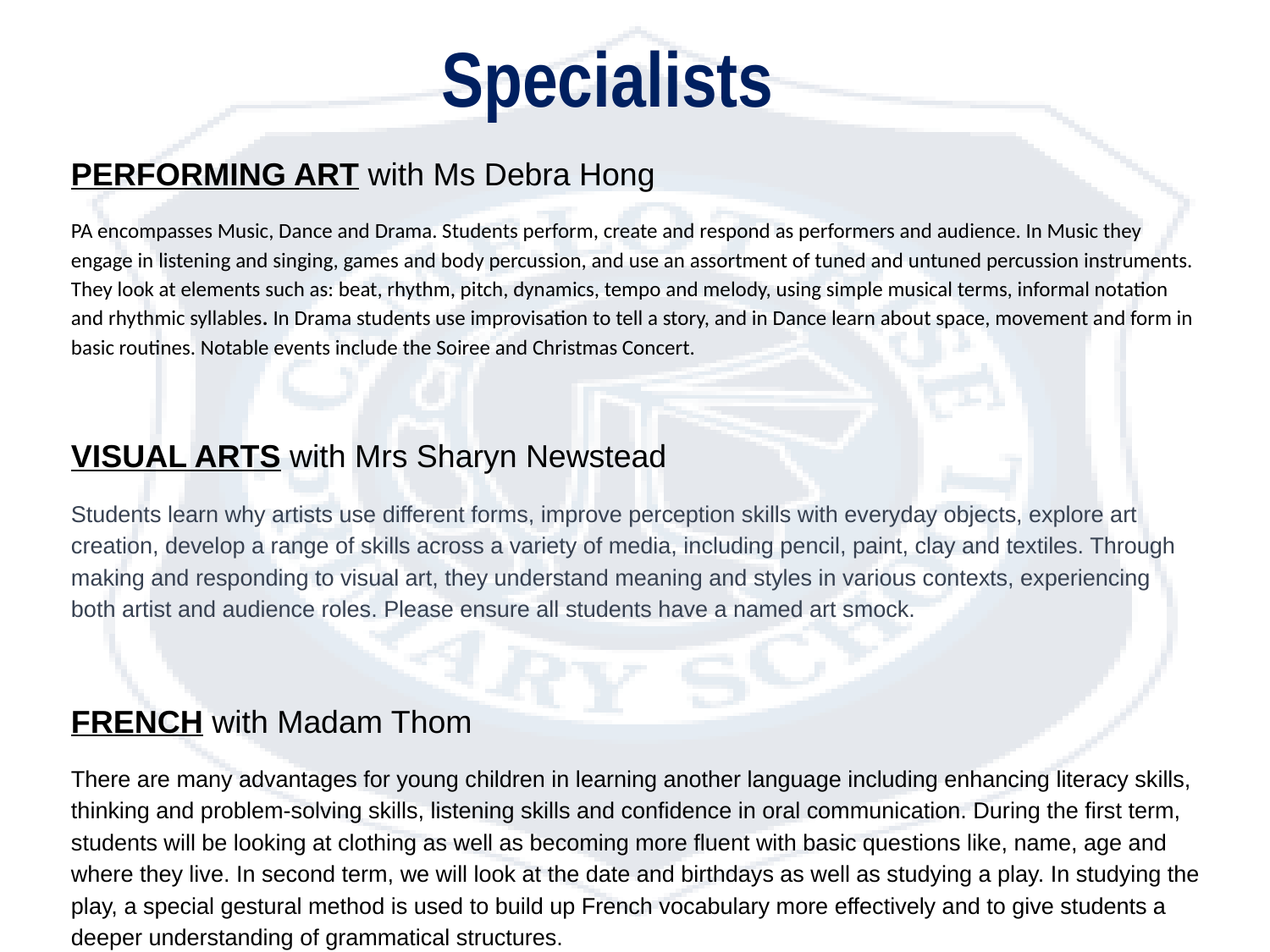

Specialists
PERFORMING ART with Ms Debra Hong
PA encompasses Music, Dance and Drama. Students perform, create and respond as performers and audience. In Music they engage in listening and singing, games and body percussion, and use an assortment of tuned and untuned percussion instruments. They look at elements such as: beat, rhythm, pitch, dynamics, tempo and melody, using simple musical terms, informal notation and rhythmic syllables. In Drama students use improvisation to tell a story, and in Dance learn about space, movement and form in basic routines. Notable events include the Soiree and Christmas Concert.

VISUAL ARTS with Mrs Sharyn Newstead
Students learn why artists use different forms, improve perception skills with everyday objects, explore art creation, develop a range of skills across a variety of media, including pencil, paint, clay and textiles. Through making and responding to visual art, they understand meaning and styles in various contexts, experiencing both artist and audience roles. Please ensure all students have a named art smock.

FRENCH with Madam Thom
There are many advantages for young children in learning another language including enhancing literacy skills, thinking and problem-solving skills, listening skills and confidence in oral communication. During the first term, students will be looking at clothing as well as becoming more fluent with basic questions like, name, age and where they live. In second term, we will look at the date and birthdays as well as studying a play. In studying the play, a special gestural method is used to build up French vocabulary more effectively and to give students a deeper understanding of grammatical structures.